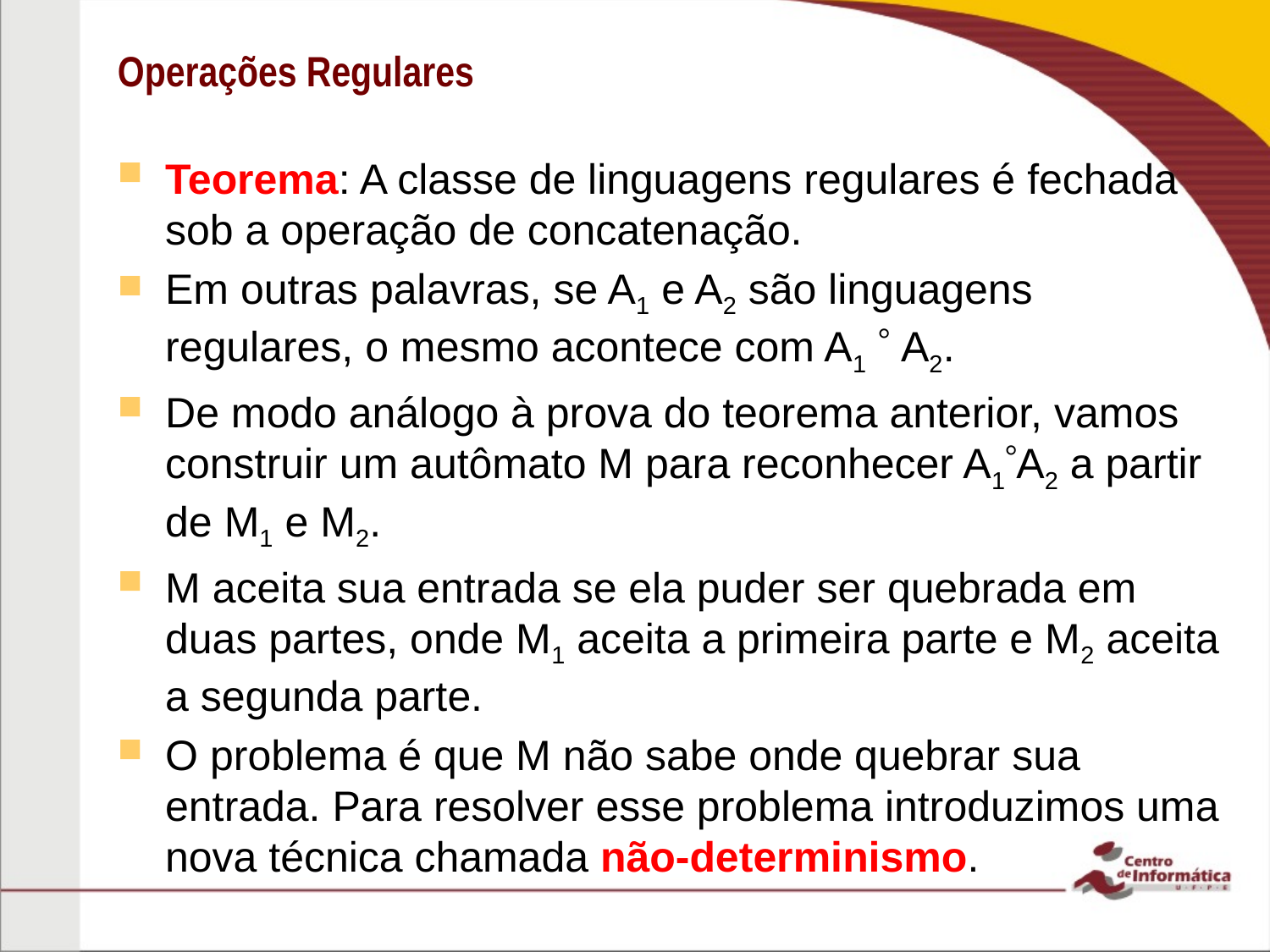

# Operações Regulares

Teorema: A classe de linguagens regulares é fechada sob a operação de concatenação.
Em outras palavras, se A1 e A2 são linguagens regulares, o mesmo acontece com A1 ° A2.
De modo análogo à prova do teorema anterior, vamos construir um autômato M para reconhecer A1°A2 a partir de M1 e M2.
M aceita sua entrada se ela puder ser quebrada em duas partes, onde M1 aceita a primeira parte e M2 aceita a segunda parte.
O problema é que M não sabe onde quebrar sua entrada. Para resolver esse problema introduzimos uma nova técnica chamada não-determinismo.